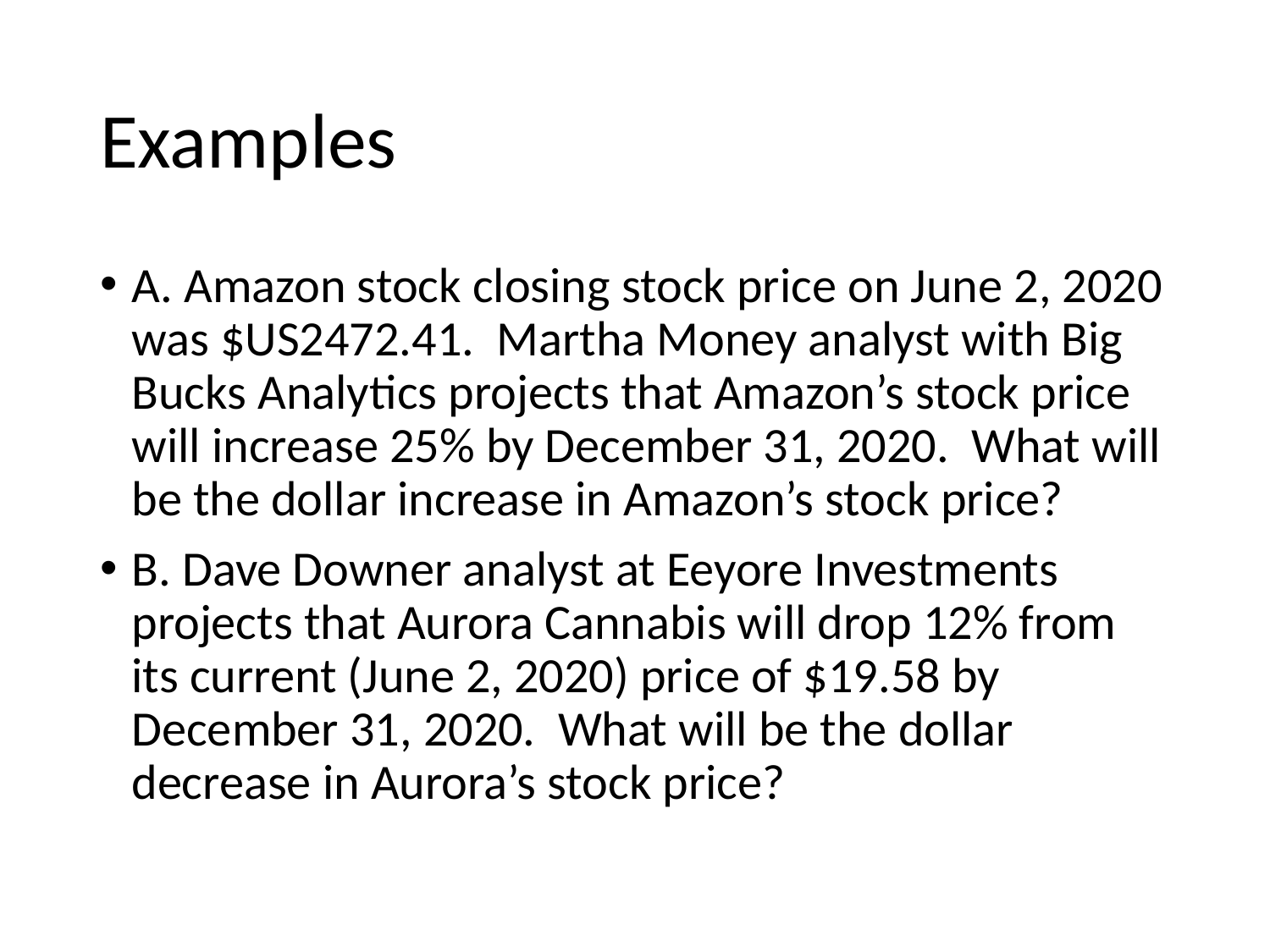

# Examples
A. Amazon stock closing stock price on June 2, 2020 was $US2472.41.  Martha Money analyst with Big Bucks Analytics projects that Amazon’s stock price will increase 25% by December 31, 2020.  What will be the dollar increase in Amazon’s stock price?
B. Dave Downer analyst at Eeyore Investments projects that Aurora Cannabis will drop 12% from its current (June 2, 2020) price of $19.58 by December 31, 2020.  What will be the dollar decrease in Aurora’s stock price?